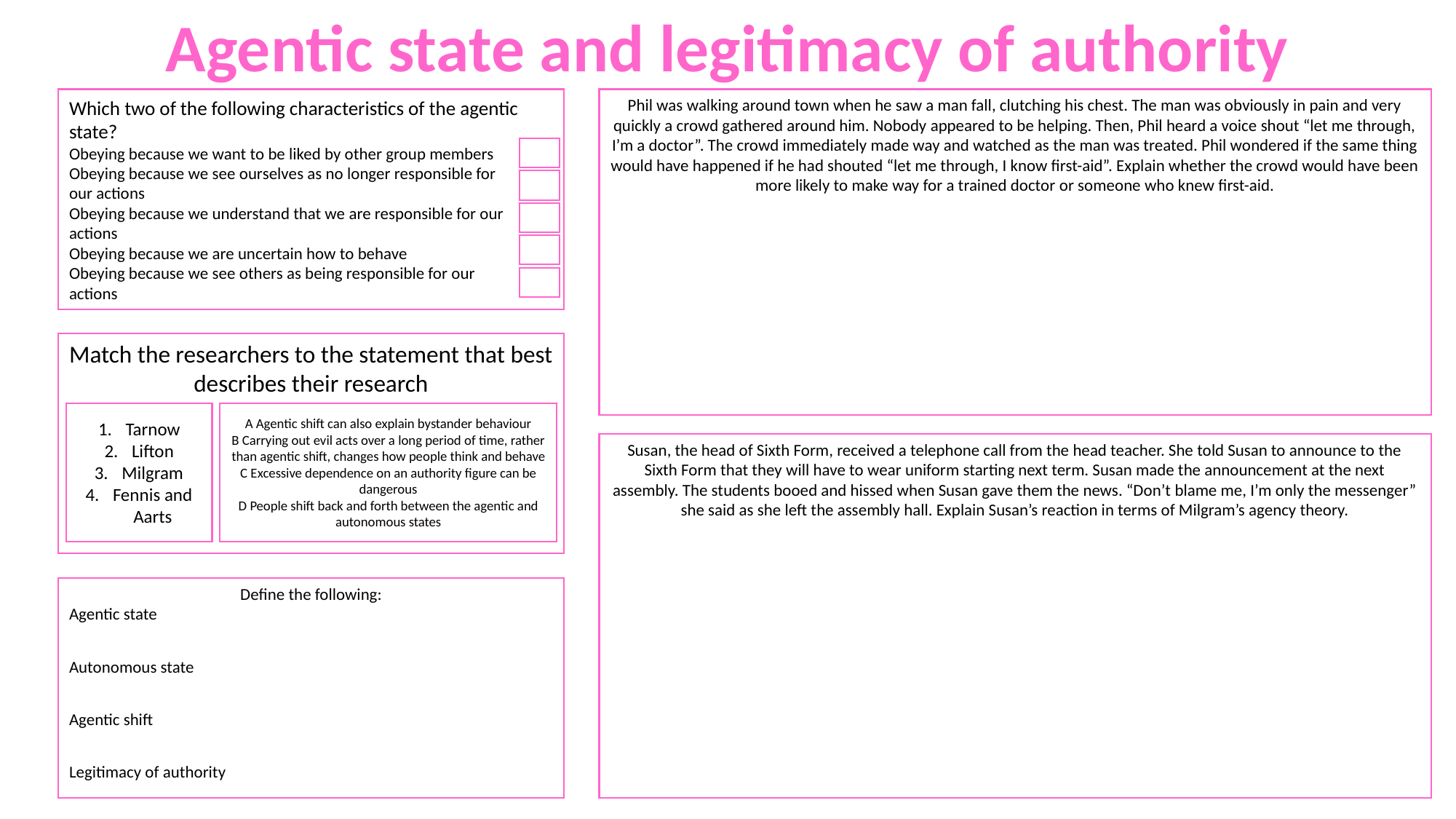

Agentic state and legitimacy of authority
Which two of the following characteristics of the agentic state?
Obeying because we want to be liked by other group members
Obeying because we see ourselves as no longer responsible for
our actions
Obeying because we understand that we are responsible for our actions
Obeying because we are uncertain how to behave
Obeying because we see others as being responsible for our
actions
Phil was walking around town when he saw a man fall, clutching his chest. The man was obviously in pain and very quickly a crowd gathered around him. Nobody appeared to be helping. Then, Phil heard a voice shout “let me through, I’m a doctor”. The crowd immediately made way and watched as the man was treated. Phil wondered if the same thing would have happened if he had shouted “let me through, I know first-aid”. Explain whether the crowd would have been more likely to make way for a trained doctor or someone who knew first-aid.

Match the researchers to the statement that best describes their research

A Agentic shift can also explain bystander behaviour
B Carrying out evil acts over a long period of time, rather than agentic shift, changes how people think and behave
C Excessive dependence on an authority figure can be dangerous
D People shift back and forth between the agentic and autonomous states
Tarnow
Lifton
Milgram
Fennis and Aarts
Susan, the head of Sixth Form, received a telephone call from the head teacher. She told Susan to announce to the Sixth Form that they will have to wear uniform starting next term. Susan made the announcement at the next assembly. The students booed and hissed when Susan gave them the news. “Don’t blame me, I’m only the messenger” she said as she left the assembly hall. Explain Susan’s reaction in terms of Milgram’s agency theory.
Define the following:
Agentic state

Autonomous state

Agentic shift

Legitimacy of authority